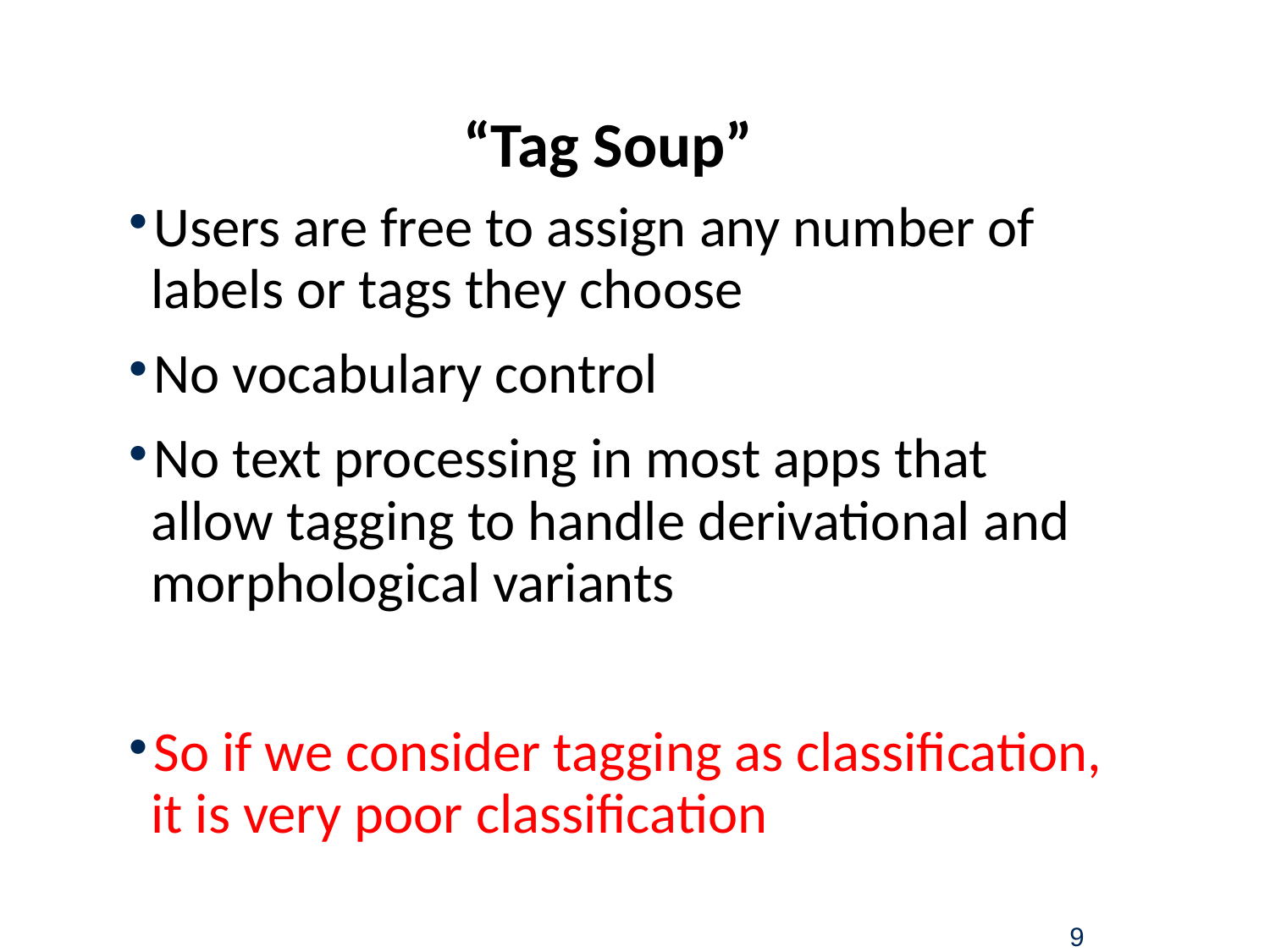

# “Tag Soup”
Users are free to assign any number of labels or tags they choose
No vocabulary control
No text processing in most apps that allow tagging to handle derivational and morphological variants

So if we consider tagging as classification, it is very poor classification
9